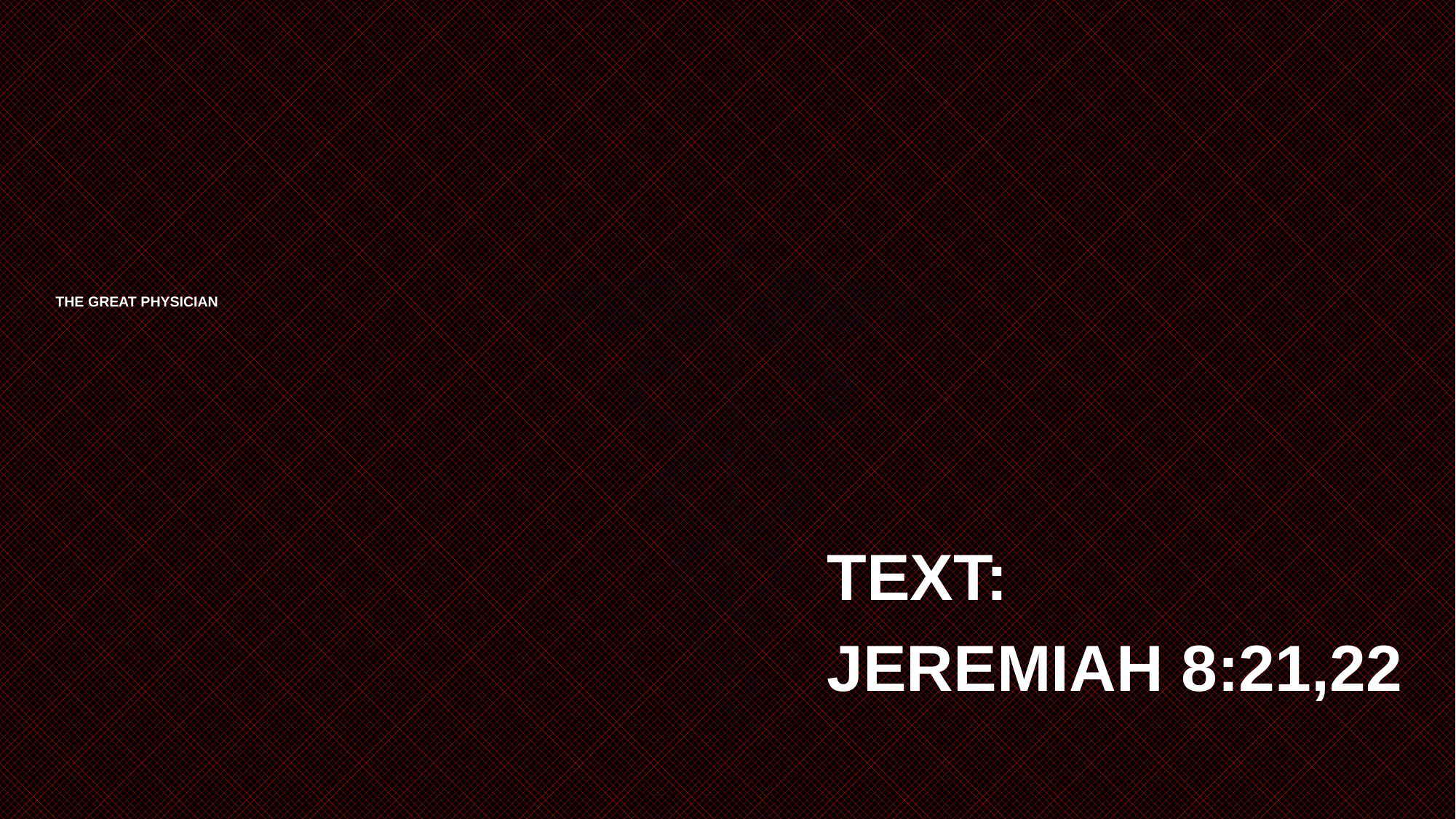

# THE GREAT PHYSICIAN
TEXT:
Jeremiah 8:21,22